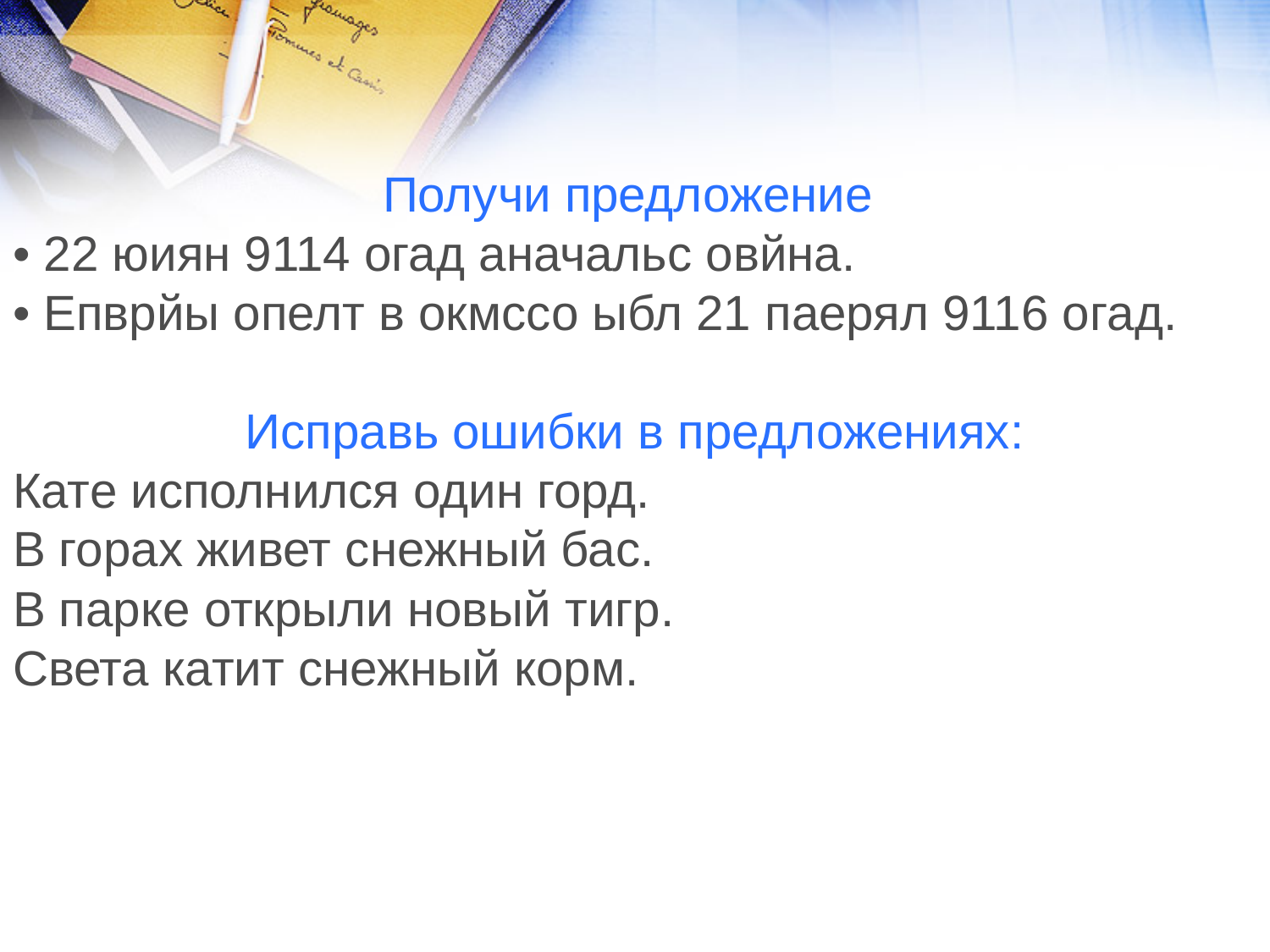

Получи предложение
• 22 юиян 9114 огад аначальс овйна.
• Епврйы опелт в окмссо ыбл 21 паерял 9116 огад.

Исправь ошибки в предложениях:
Кате исполнился один горд.
В горах живет снежный бас.
В парке открыли новый тигр.
Света катит снежный корм.